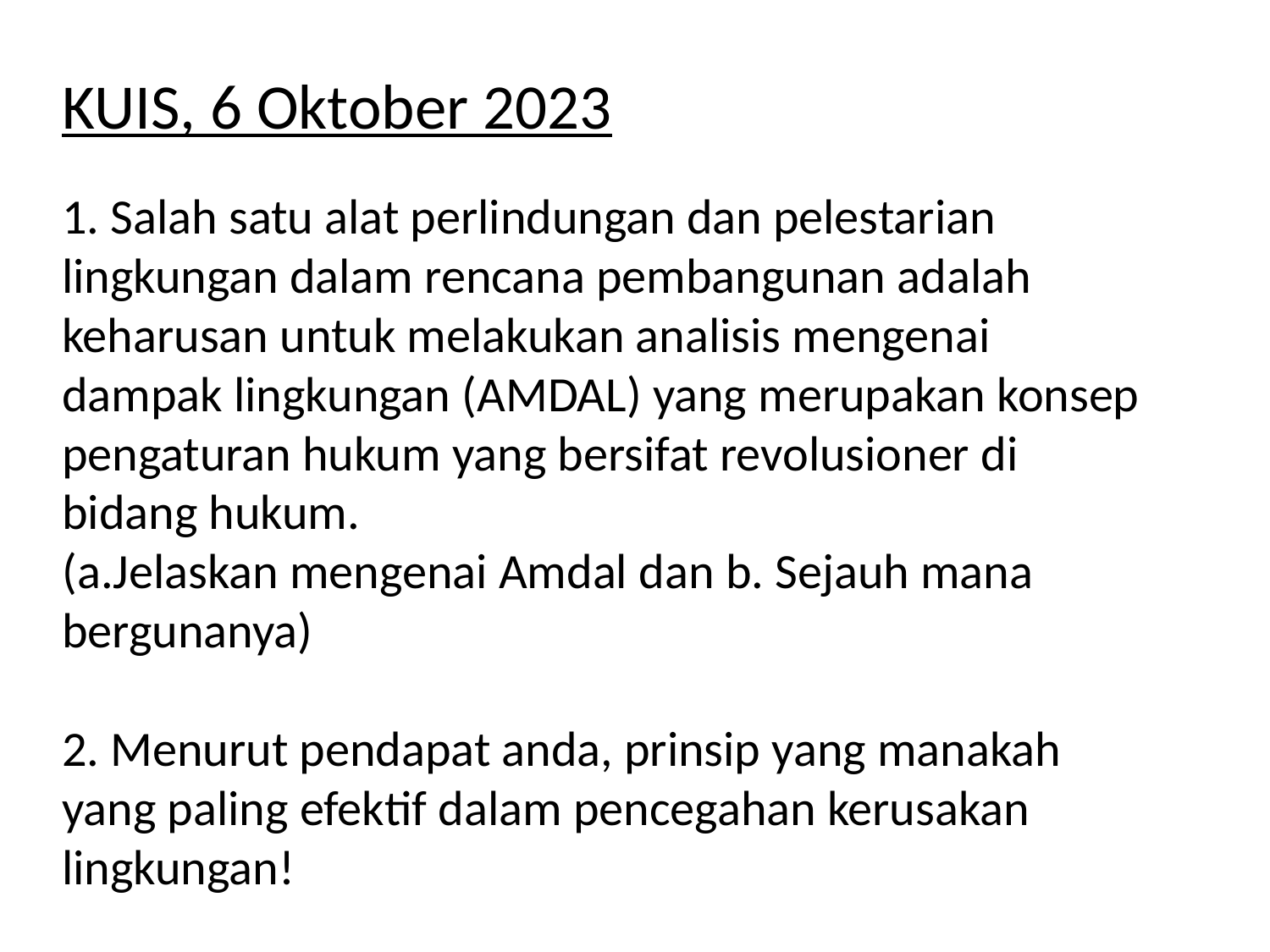

KUIS, 6 Oktober 2023

1. Salah satu alat perlindungan dan pelestarian lingkungan dalam rencana pembangunan adalah keharusan untuk melakukan analisis mengenai dampak lingkungan (AMDAL) yang merupakan konsep pengaturan hukum yang bersifat revolusioner di bidang hukum.
(a.Jelaskan mengenai Amdal dan b. Sejauh mana bergunanya)

2. Menurut pendapat anda, prinsip yang manakah yang paling efektif dalam pencegahan kerusakan lingkungan!